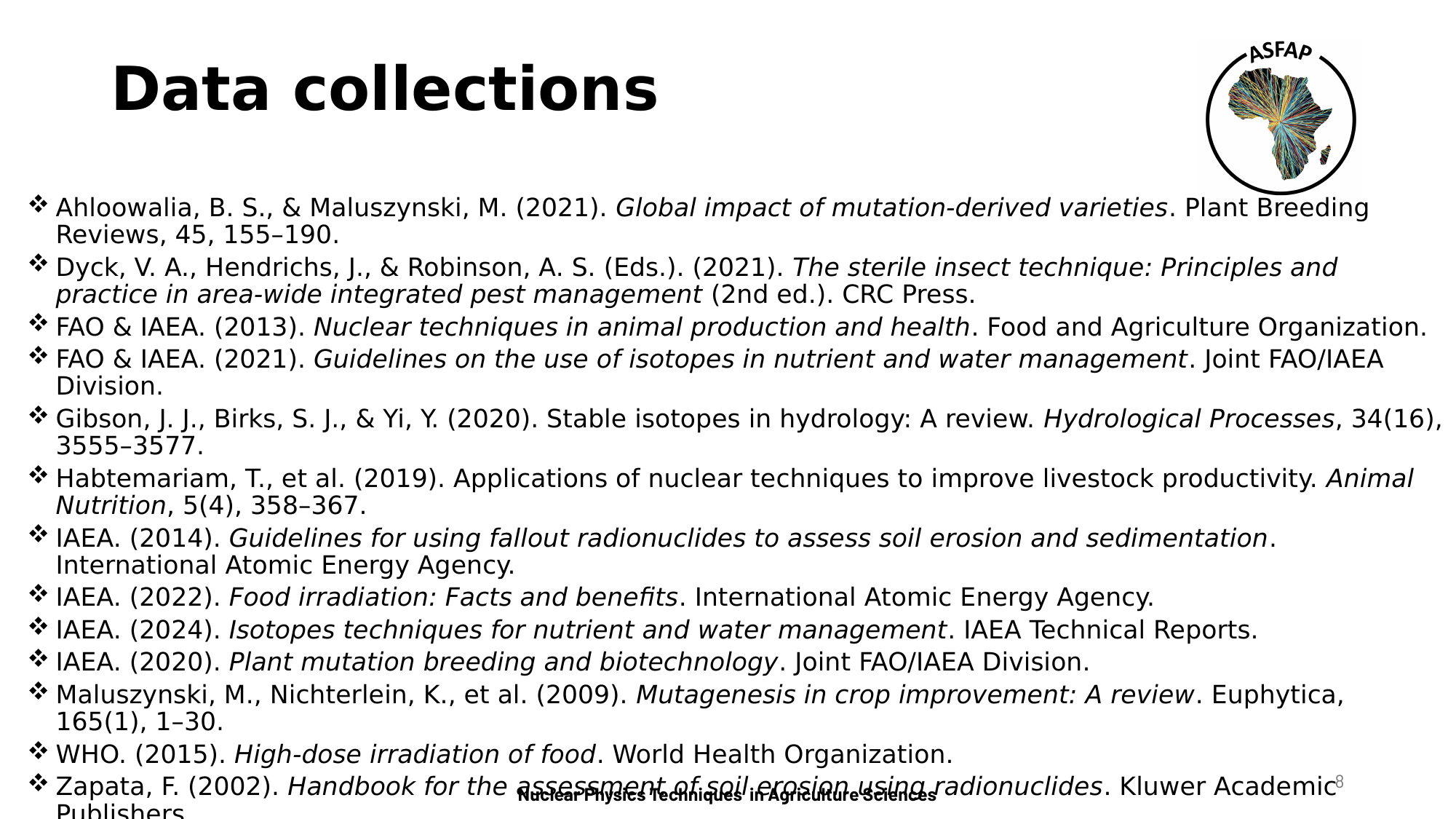

# Data collections
Ahloowalia, B. S., & Maluszynski, M. (2021). Global impact of mutation-derived varieties. Plant Breeding Reviews, 45, 155–190.
Dyck, V. A., Hendrichs, J., & Robinson, A. S. (Eds.). (2021). The sterile insect technique: Principles and practice in area-wide integrated pest management (2nd ed.). CRC Press.
FAO & IAEA. (2013). Nuclear techniques in animal production and health. Food and Agriculture Organization.
FAO & IAEA. (2021). Guidelines on the use of isotopes in nutrient and water management. Joint FAO/IAEA Division.
Gibson, J. J., Birks, S. J., & Yi, Y. (2020). Stable isotopes in hydrology: A review. Hydrological Processes, 34(16), 3555–3577.
Habtemariam, T., et al. (2019). Applications of nuclear techniques to improve livestock productivity. Animal Nutrition, 5(4), 358–367.
IAEA. (2014). Guidelines for using fallout radionuclides to assess soil erosion and sedimentation. International Atomic Energy Agency.
IAEA. (2022). Food irradiation: Facts and benefits. International Atomic Energy Agency.
IAEA. (2024). Isotopes techniques for nutrient and water management. IAEA Technical Reports.
IAEA. (2020). Plant mutation breeding and biotechnology. Joint FAO/IAEA Division.
Maluszynski, M., Nichterlein, K., et al. (2009). Mutagenesis in crop improvement: A review. Euphytica, 165(1), 1–30.
WHO. (2015). High-dose irradiation of food. World Health Organization.
Zapata, F. (2002). Handbook for the assessment of soil erosion using radionuclides. Kluwer Academic Publishers.

8
Nuclear Physics Techniques  in Agriculture Sciences